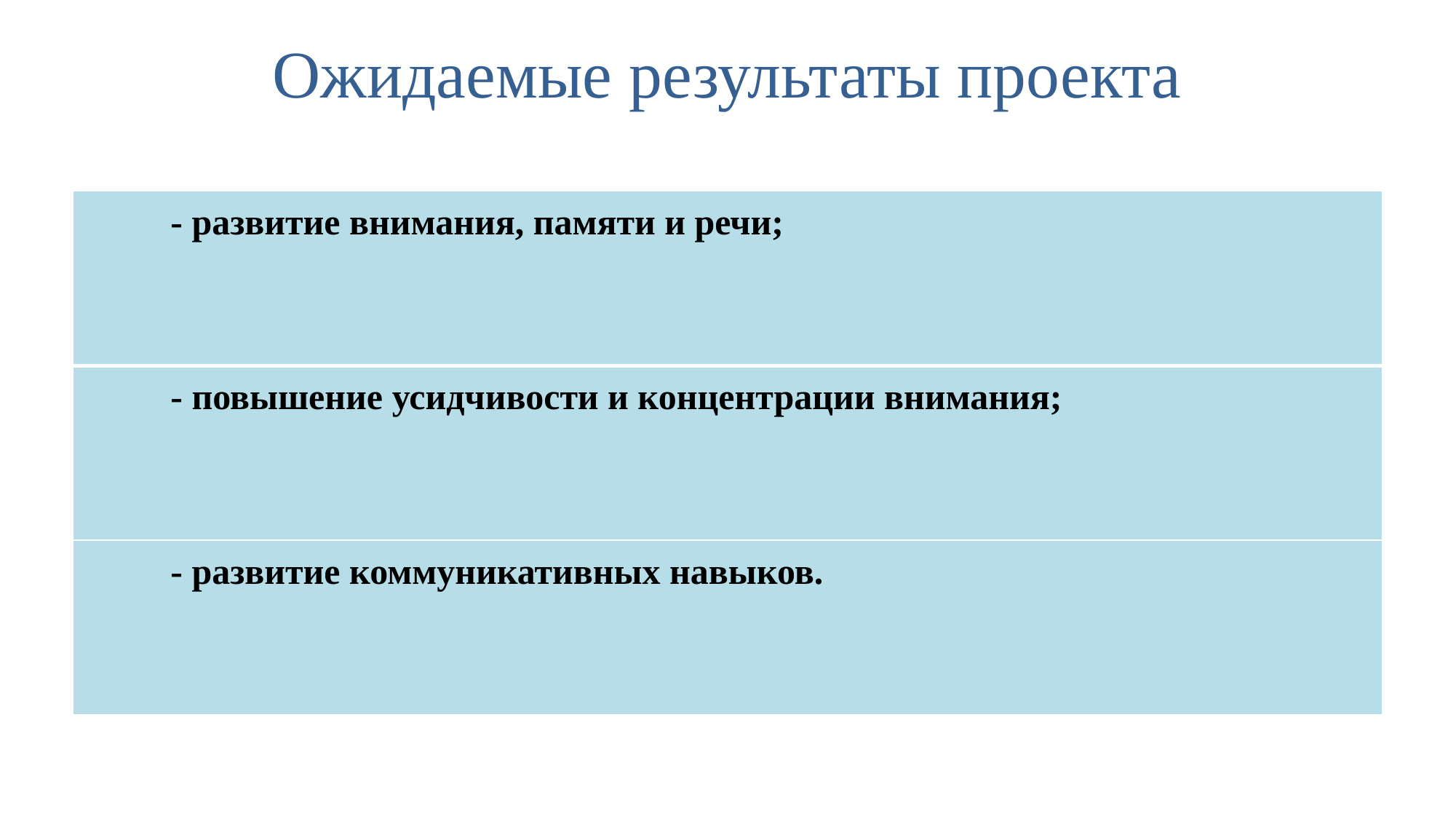

Ожидаемые результаты проекта
| - развитие внимания, памяти и речи; |
| --- |
| - повышение усидчивости и концентрации внимания; |
| - развитие коммуникативных навыков. |